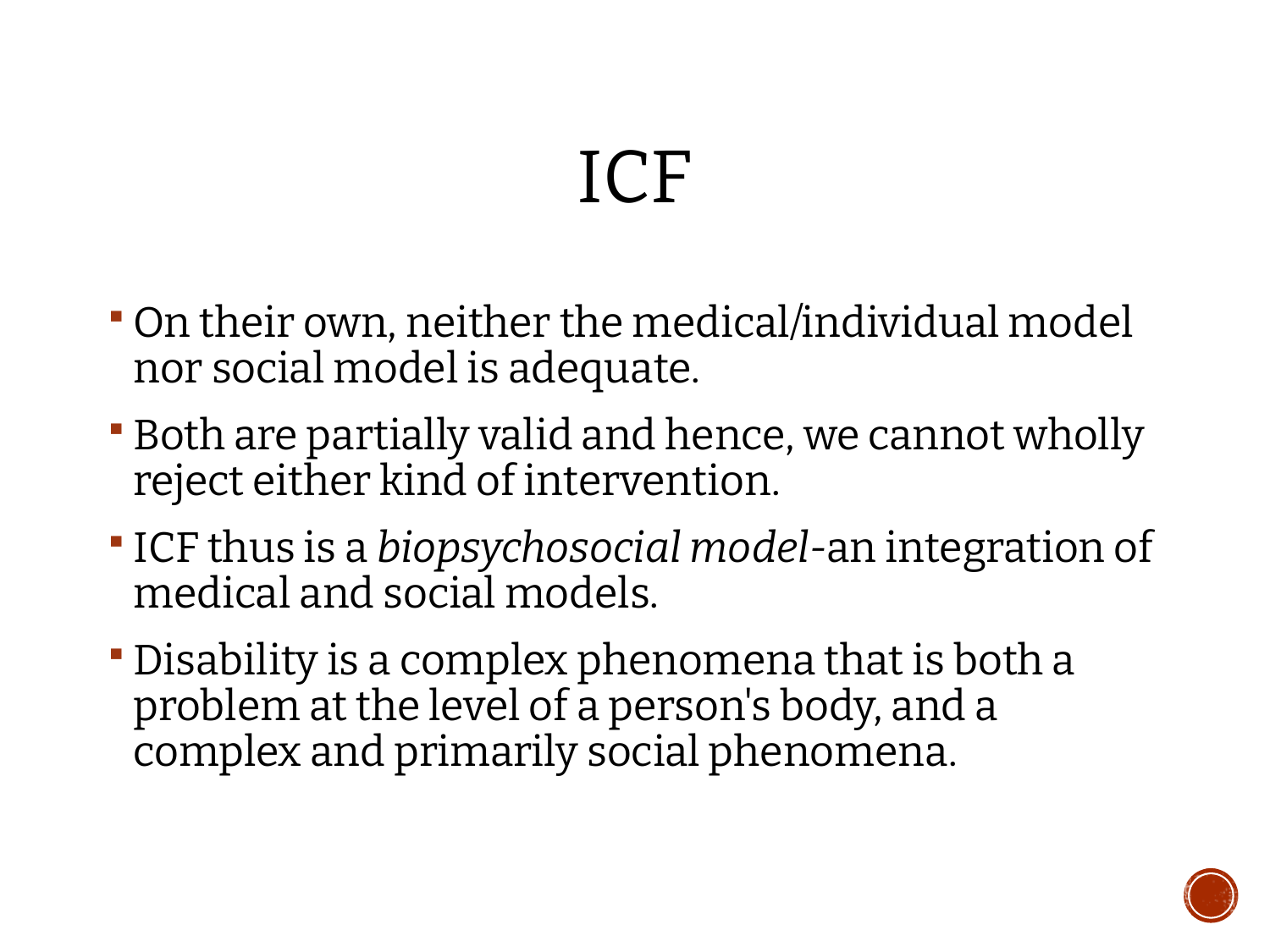

# ICF
On their own, neither the medical/individual model nor social model is adequate.
Both are partially valid and hence, we cannot wholly reject either kind of intervention.
ICF thus is a biopsychosocial model-an integration of medical and social models.
Disability is a complex phenomena that is both a problem at the level of a person's body, and a complex and primarily social phenomena.